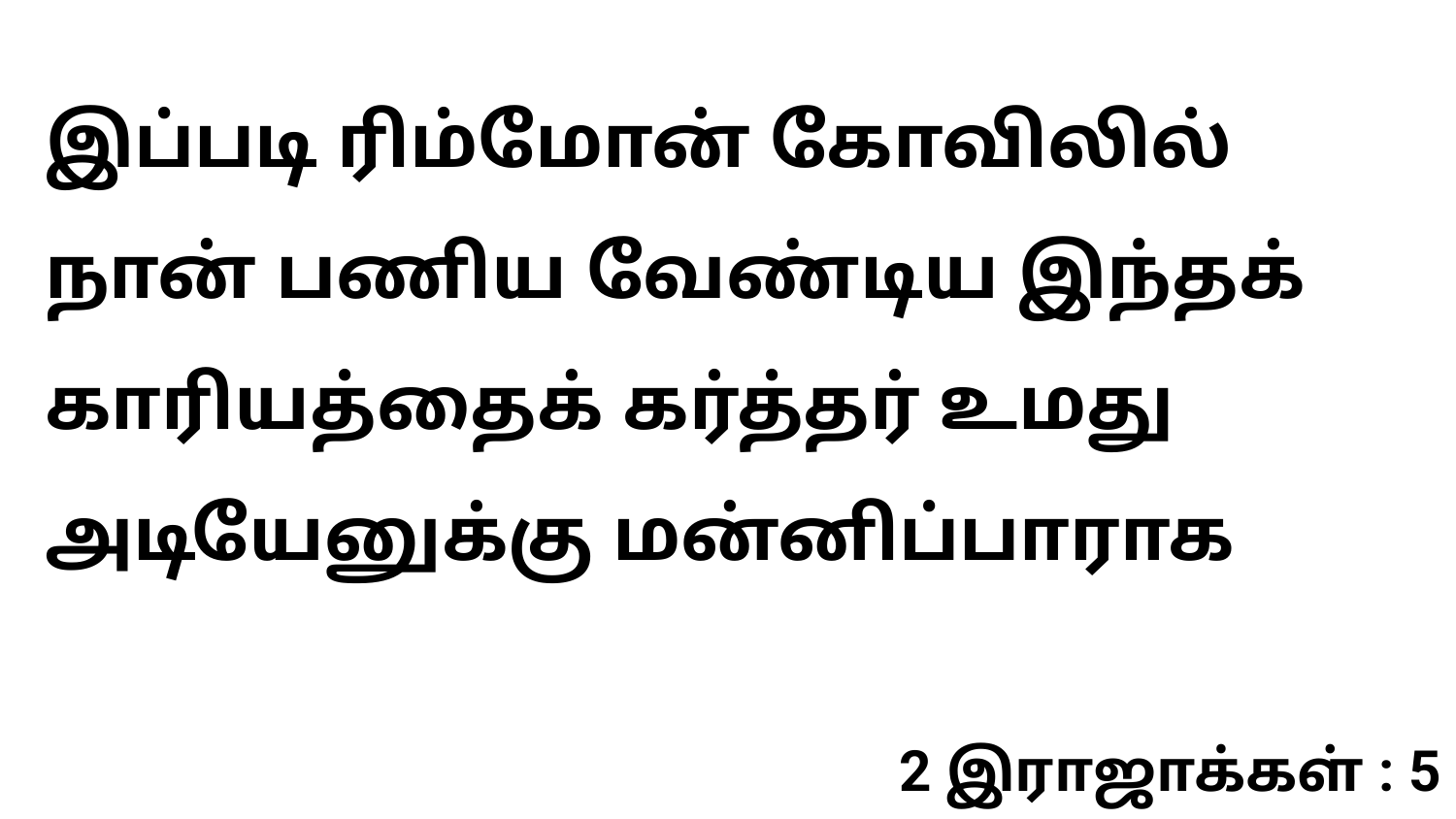

இப்படி ரிம்மோன் கோவிலில் நான் பணிய வேண்டிய இந்தக் காரியத்தைக் கர்த்தர் உமது அடியேனுக்கு மன்னிப்பாராக
2 இராஜாக்கள் : 5